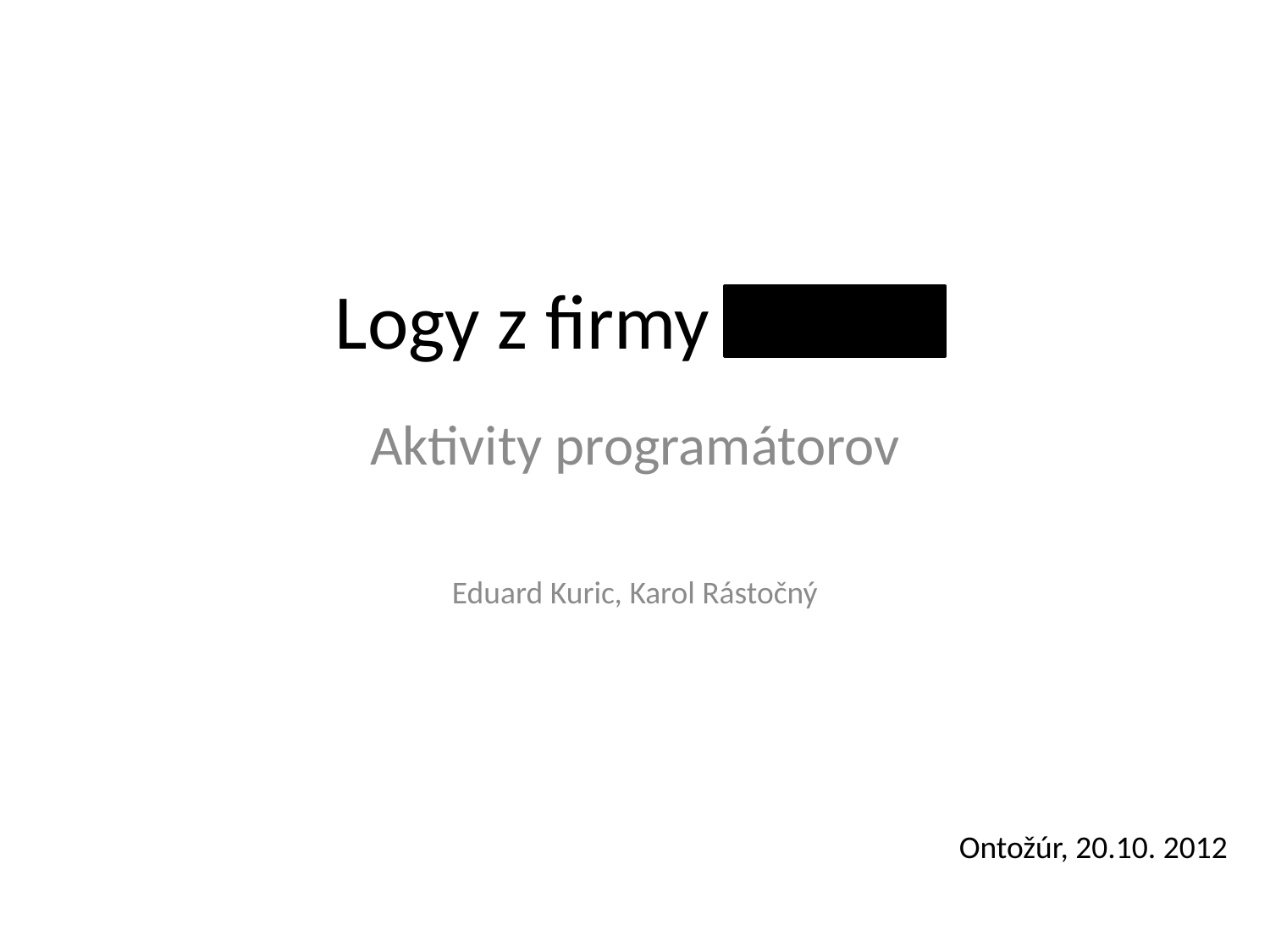

# Logy z firmy - -------

Aktivity programátorov

Eduard Kuric, Karol Rástočný
Ontožúr, 20.10. 2012